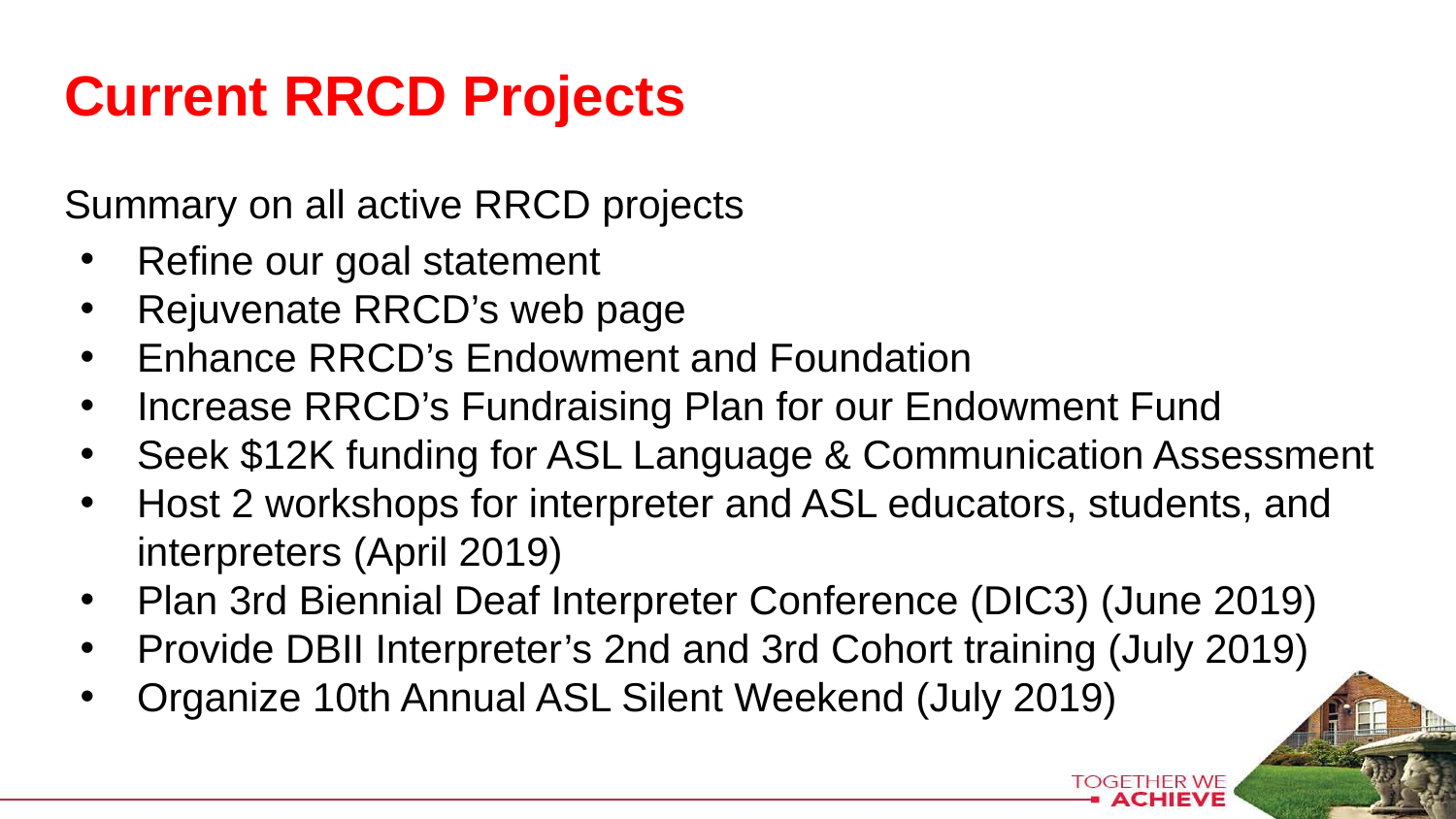

# Current RRCD Projects
Summary on all active RRCD projects
Refine our goal statement
Rejuvenate RRCD’s web page
Enhance RRCD’s Endowment and Foundation
Increase RRCD’s Fundraising Plan for our Endowment Fund
Seek $12K funding for ASL Language & Communication Assessment
Host 2 workshops for interpreter and ASL educators, students, and interpreters (April 2019)
Plan 3rd Biennial Deaf Interpreter Conference (DIC3) (June 2019)
Provide DBII Interpreter’s 2nd and 3rd Cohort training (July 2019)
Organize 10th Annual ASL Silent Weekend (July 2019)